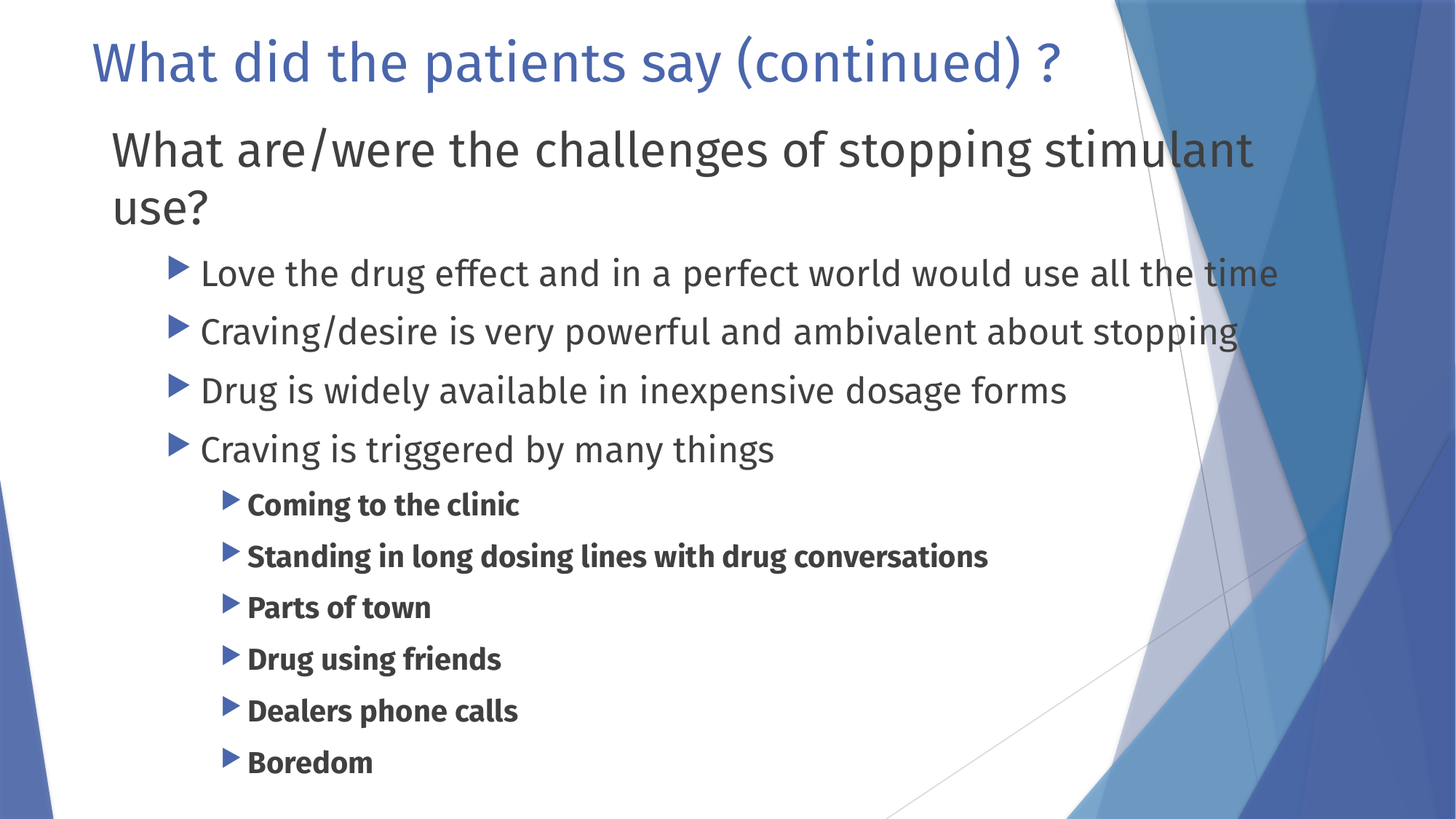

# What did the patients say (continued) ?
What are/were the challenges of stopping stimulant use?
Love the drug effect and in a perfect world would use all the time
Craving/desire is very powerful and ambivalent about stopping
Drug is widely available in inexpensive dosage forms
Craving is triggered by many things
Coming to the clinic
Standing in long dosing lines with drug conversations
Parts of town
Drug using friends
Dealers phone calls
Boredom